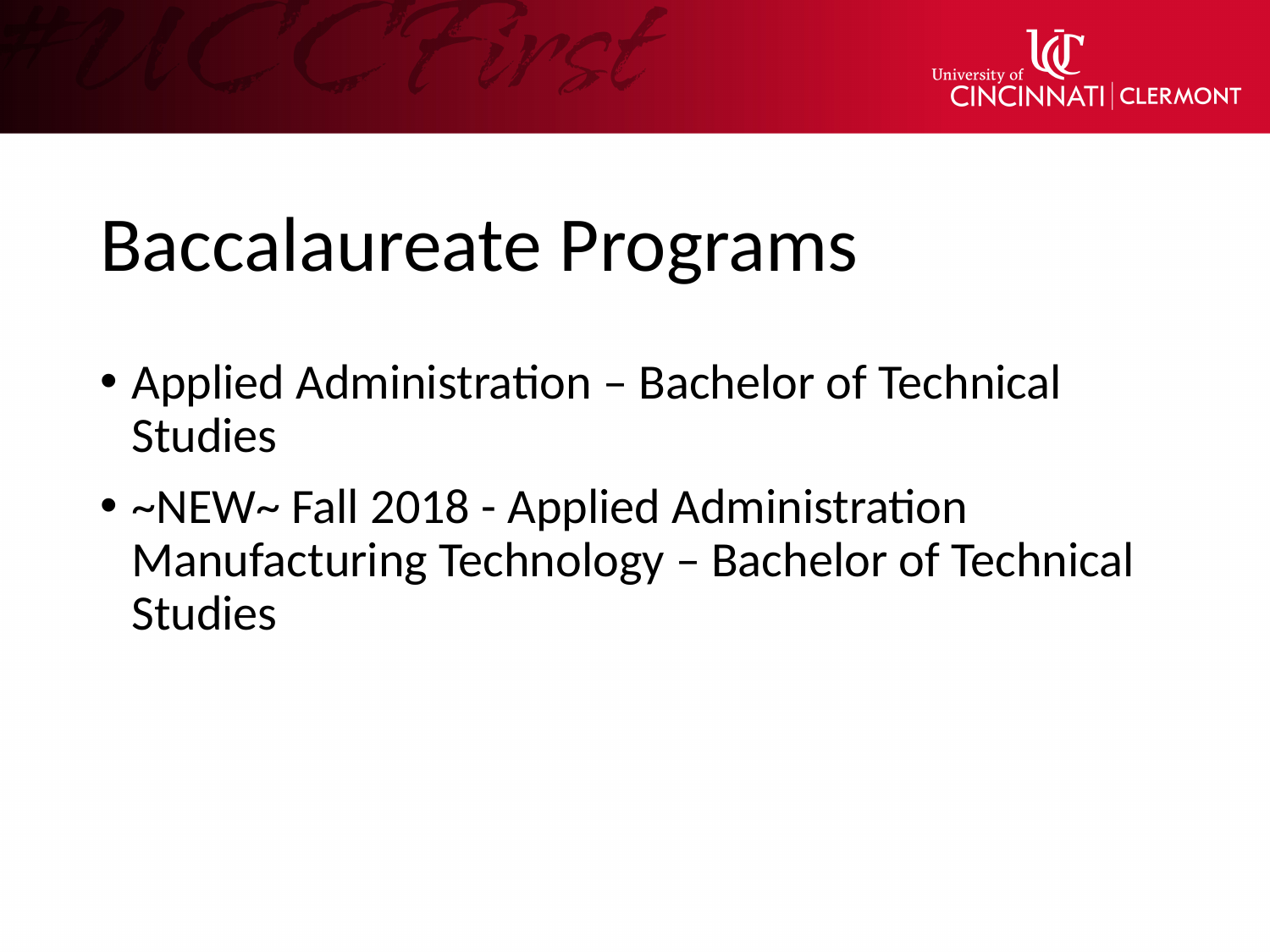

# Baccalaureate Programs
Applied Administration – Bachelor of Technical Studies
~NEW~ Fall 2018 - Applied Administration Manufacturing Technology – Bachelor of Technical Studies